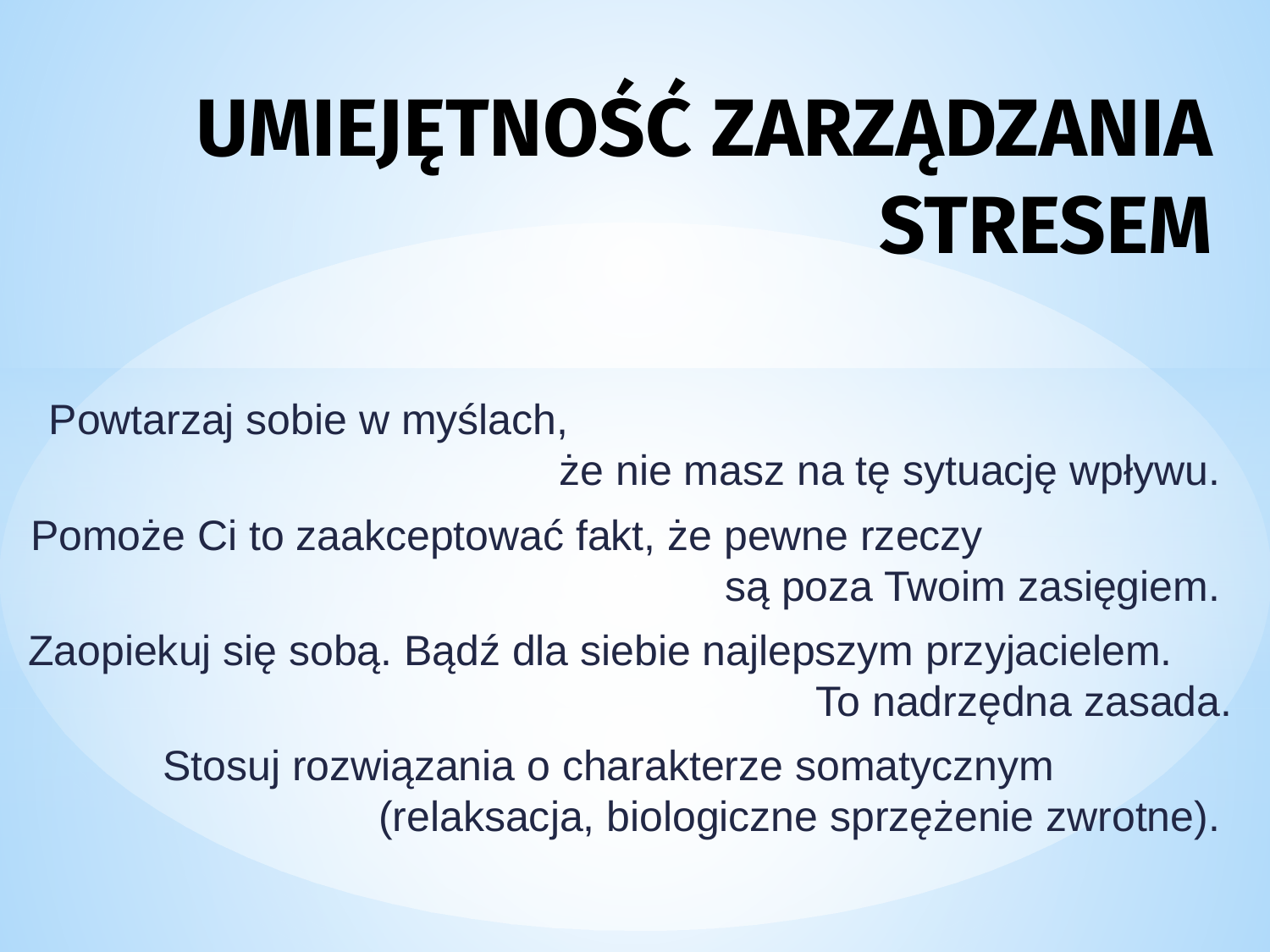

# UMIEJĘTNOŚĆ ZARZĄDZANIA STRESEM
Powtarzaj sobie w myślach,                                                         że nie masz na tę sytuację wpływu.
Pomoże Ci to zaakceptować fakt, że pewne rzeczy                          są poza Twoim zasięgiem.
Zaopiekuj się sobą. Bądź dla siebie najlepszym przyjacielem.         To nadrzędna zasada.
Stosuj rozwiązania o charakterze somatycznym                (relaksacja, biologiczne sprzężenie zwrotne).